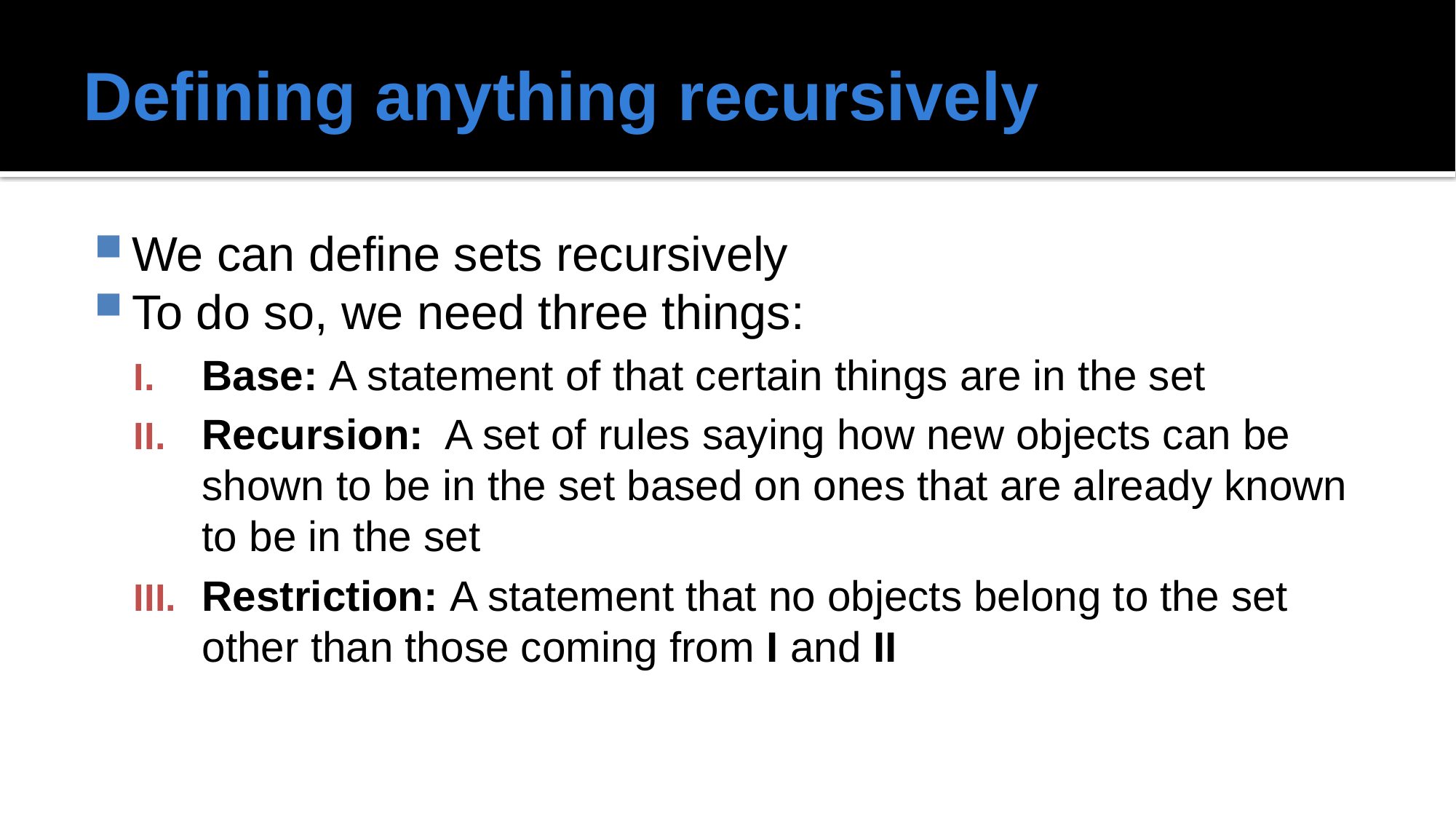

# Defining anything recursively
We can define sets recursively
To do so, we need three things:
Base: A statement of that certain things are in the set
Recursion:  A set of rules saying how new objects can be shown to be in the set based on ones that are already known to be in the set
Restriction: A statement that no objects belong to the set other than those coming from I and II